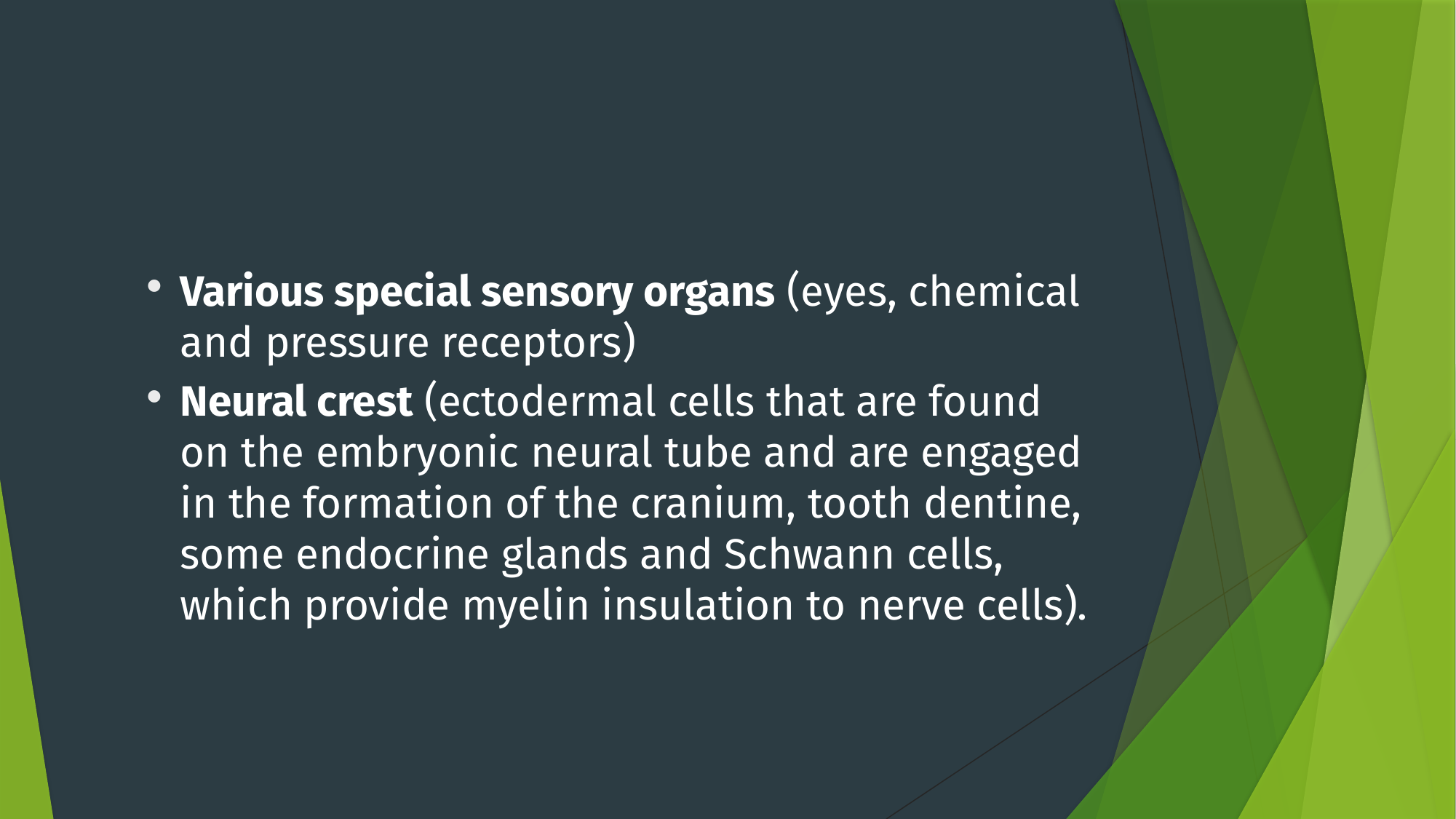

#
Various special sensory organs (eyes, chemical and pressure receptors)
Neural crest (ectodermal cells that are found on the embryonic neural tube and are engaged in the formation of the cranium, tooth dentine, some endocrine glands and Schwann cells, which provide myelin insulation to nerve cells).